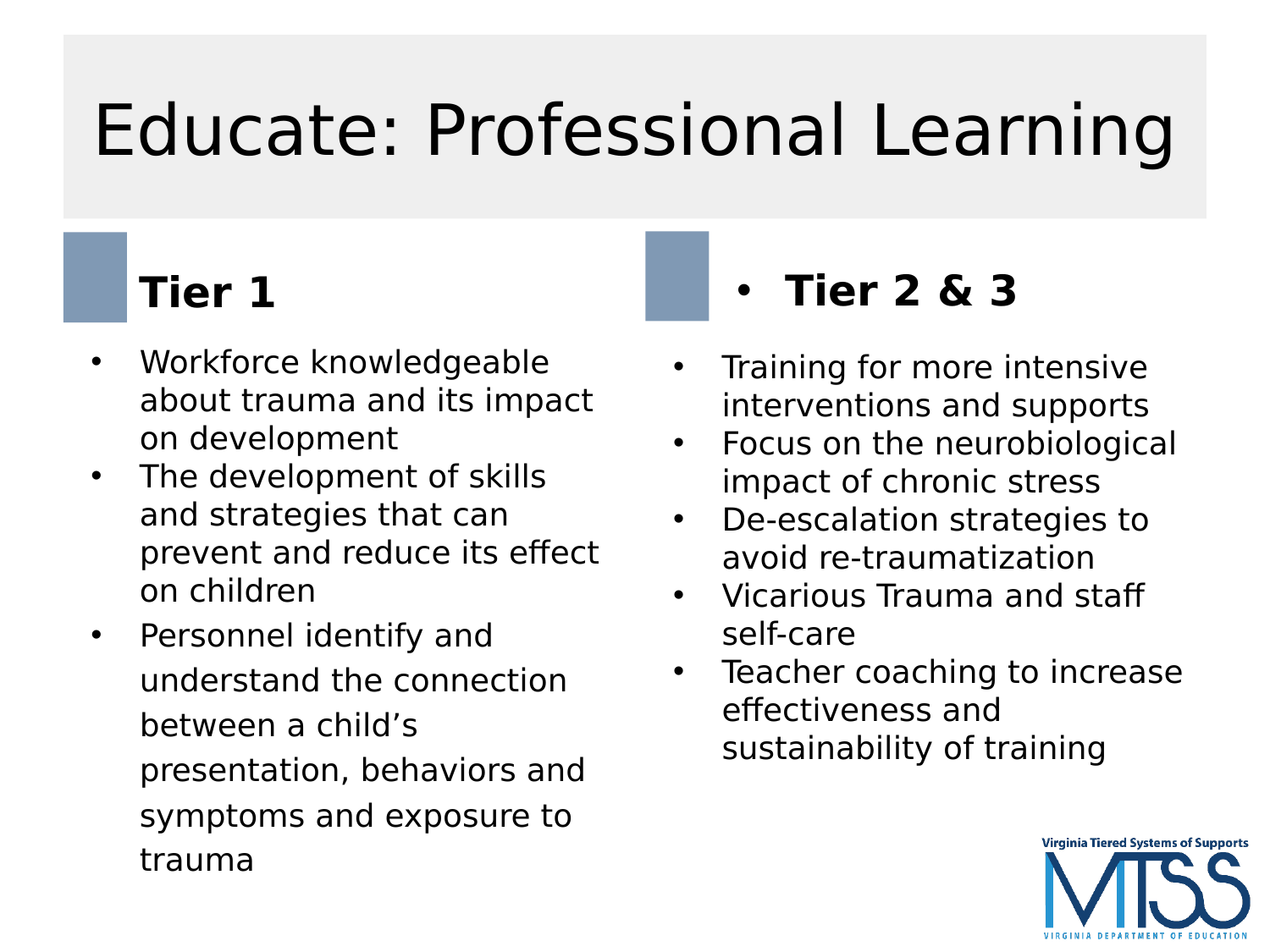

# Educate: Professional Learning
Tier 1
Tier 2 & 3
Workforce knowledgeable about trauma and its impact on development
The development of skills and strategies that can prevent and reduce its effect on children
Personnel identify and understand the connection between a child’s presentation, behaviors and symptoms and exposure to trauma
Training for more intensive interventions and supports
Focus on the neurobiological impact of chronic stress
De-escalation strategies to avoid re-traumatization
Vicarious Trauma and staff self-care
Teacher coaching to increase effectiveness and sustainability of training